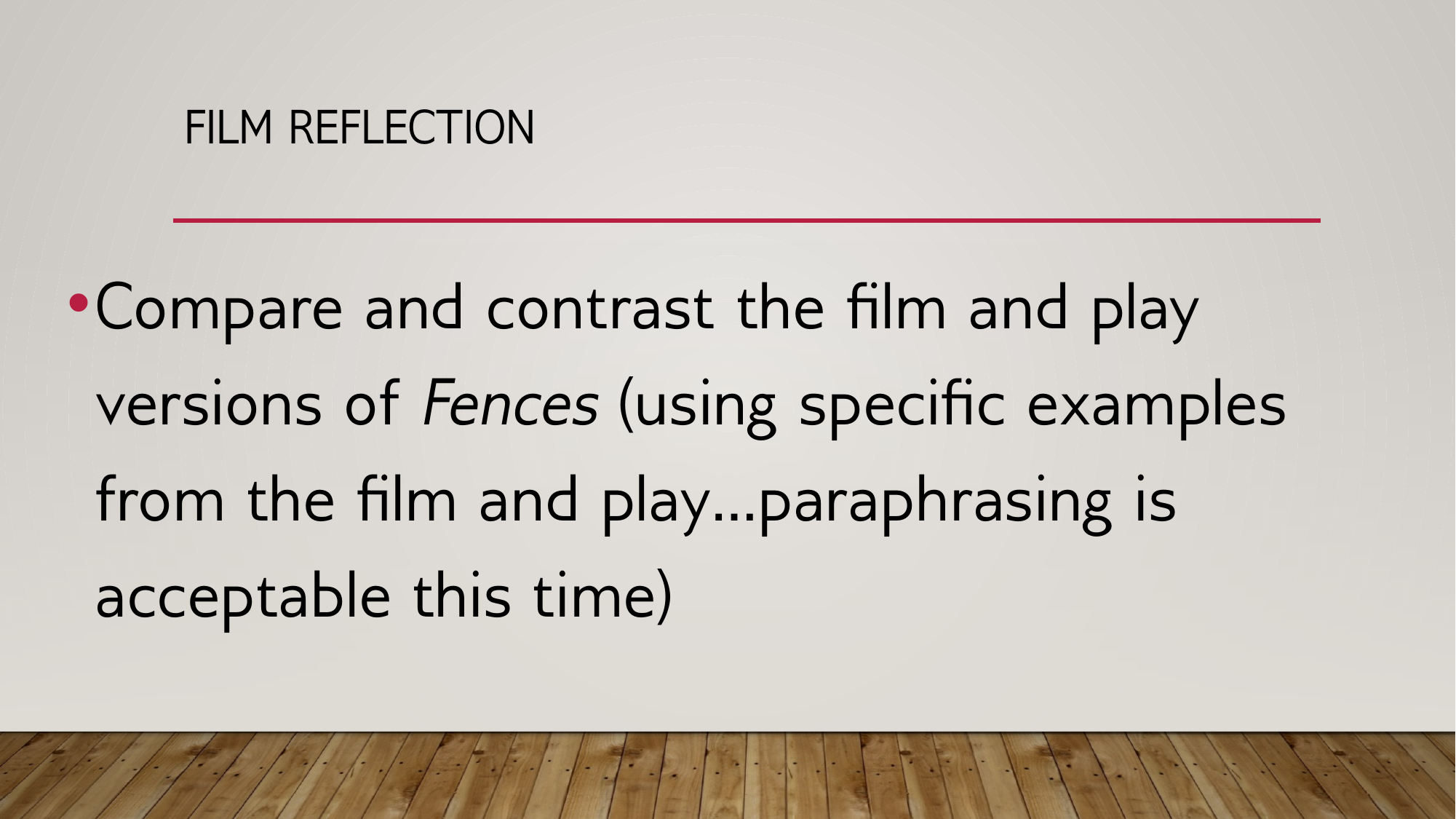

# Film reflection
Compare and contrast the film and play versions of Fences (using specific examples from the film and play…paraphrasing is acceptable this time)